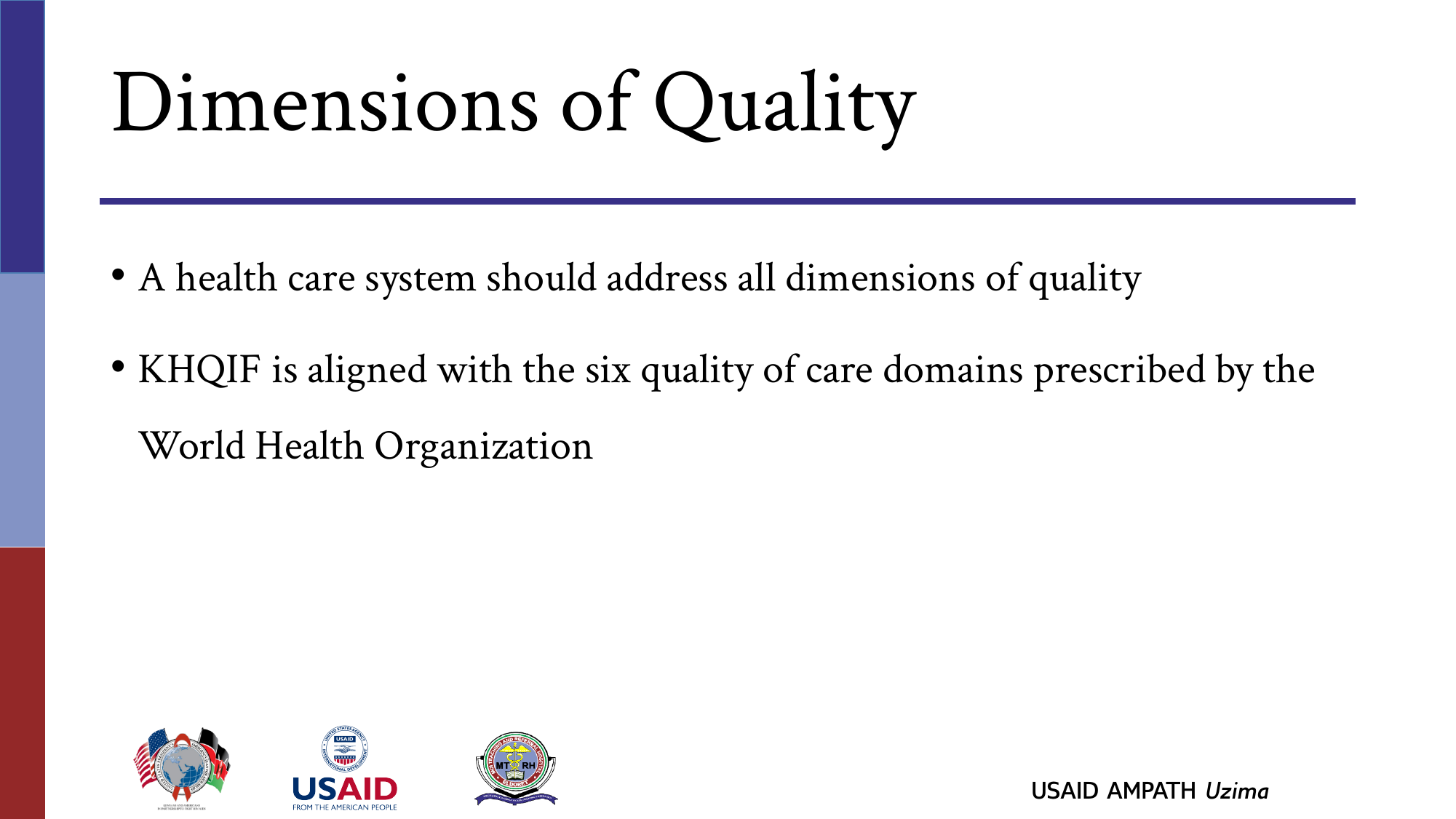

# Dimensions of Quality
A health care system should address all dimensions of quality
KHQIF is aligned with the six quality of care domains prescribed by the World Health Organization